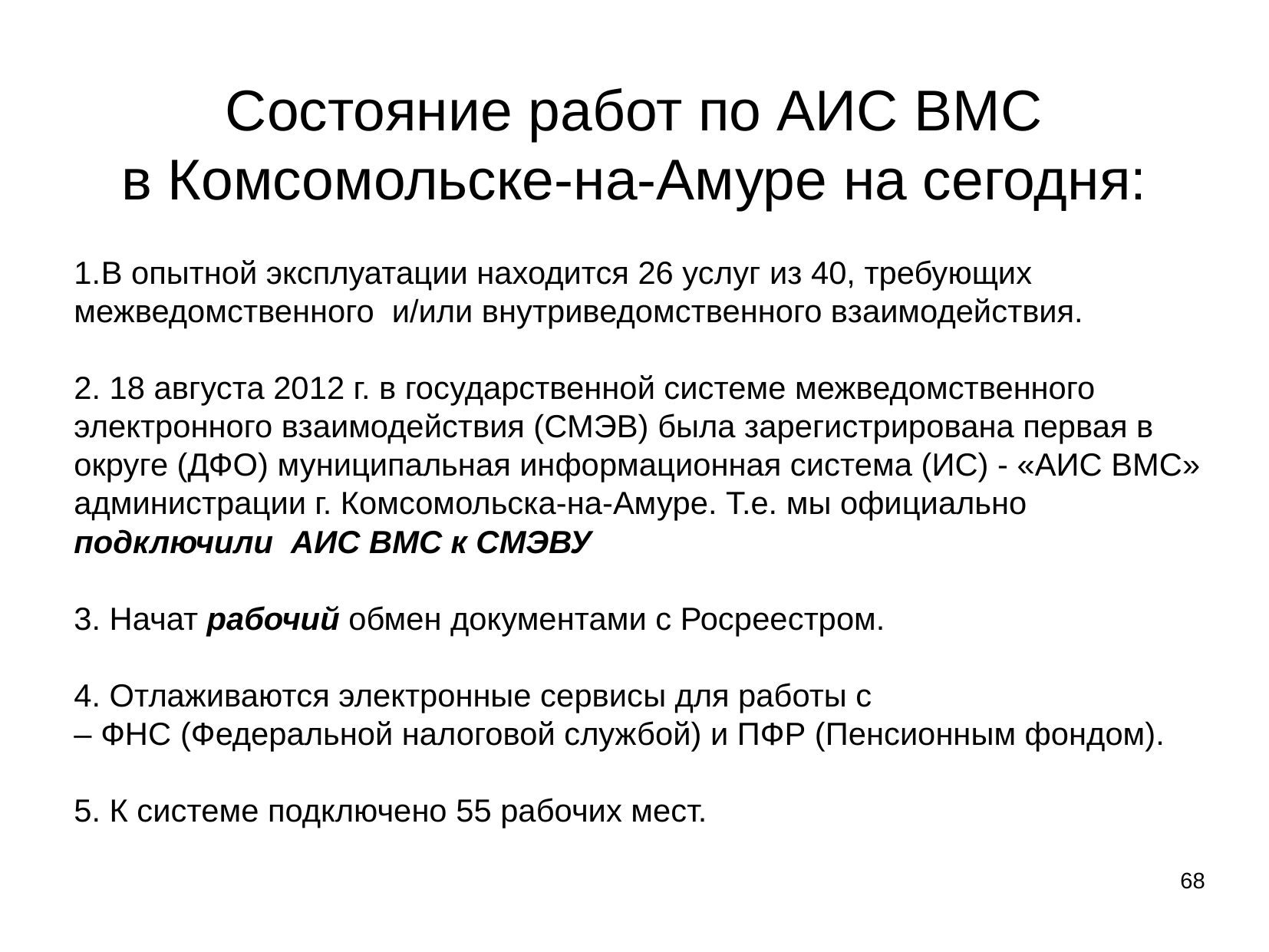

Состояние работ по АИС ВМС
в Комсомольске-на-Амуре на сегодня:

В опытной эксплуатации находится 26 услуг из 40, требующих
межведомственного  и/или внутриведомственного взаимодействия.

2. 18 августа 2012 г. в государственной системе межведомственного
электронного взаимодействия (СМЭВ) была зарегистрирована первая в
округе (ДФО) муниципальная информационная система (ИС) - «АИС ВМС»
администрации г. Комсомольска-на-Амуре. Т.е. мы официально
подключили  АИС ВМС к СМЭВУ

3. Начат рабочий обмен документами с Росреестром.

4. Отлаживаются электронные сервисы для работы с
– ФНС (Федеральной налоговой службой) и ПФР (Пенсионным фондом).

5. К системе подключено 55 рабочих мест.

68